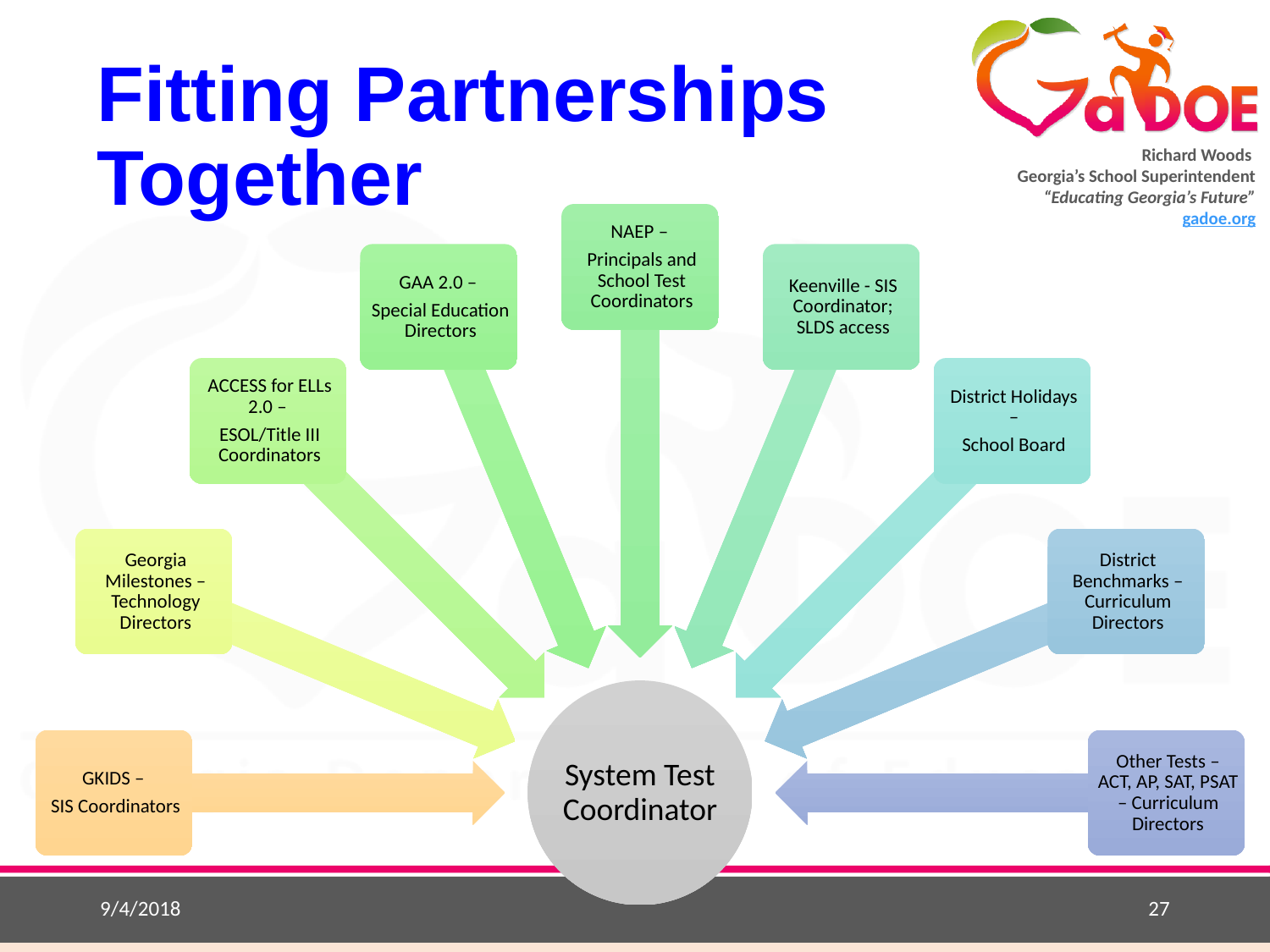

# Fitting Partnerships Together
System Test Coordinator
GKIDS –
SIS Coordinators
Georgia Milestones – Technology Directors
ACCESS for ELLs 2.0 –
ESOL/Title III Coordinators
GAA 2.0 –
Special Education Directors
NAEP –
Principals and School Test Coordinators
Keenville - SIS Coordinator; SLDS access
District Holidays –
School Board
District Benchmarks – Curriculum Directors
Other Tests – ACT, AP, SAT, PSAT – Curriculum Directors
9/4/2018
27